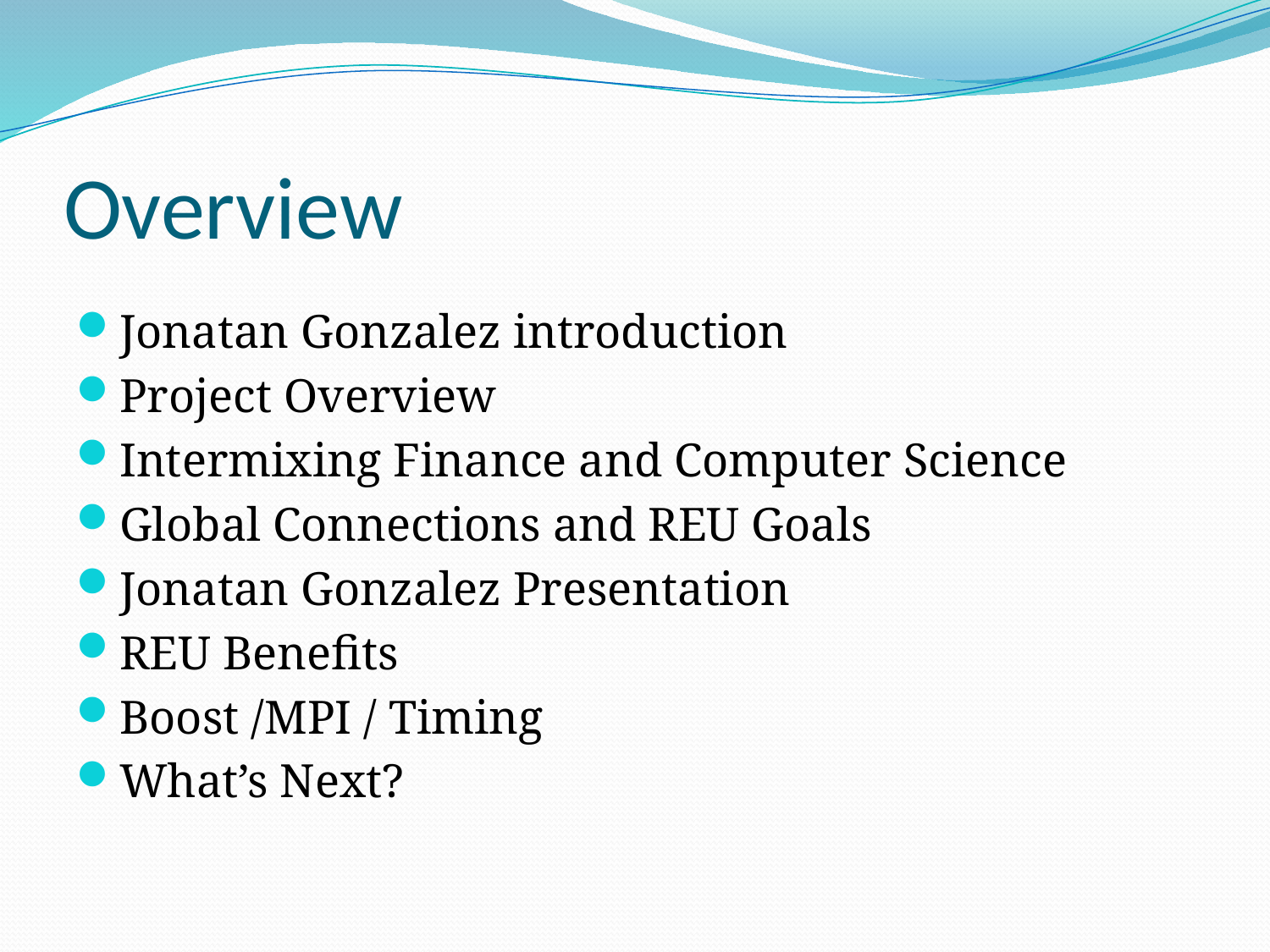

# Overview
Jonatan Gonzalez introduction
Project Overview
Intermixing Finance and Computer Science
Global Connections and REU Goals
Jonatan Gonzalez Presentation
REU Benefits
Boost /MPI / Timing
What’s Next?